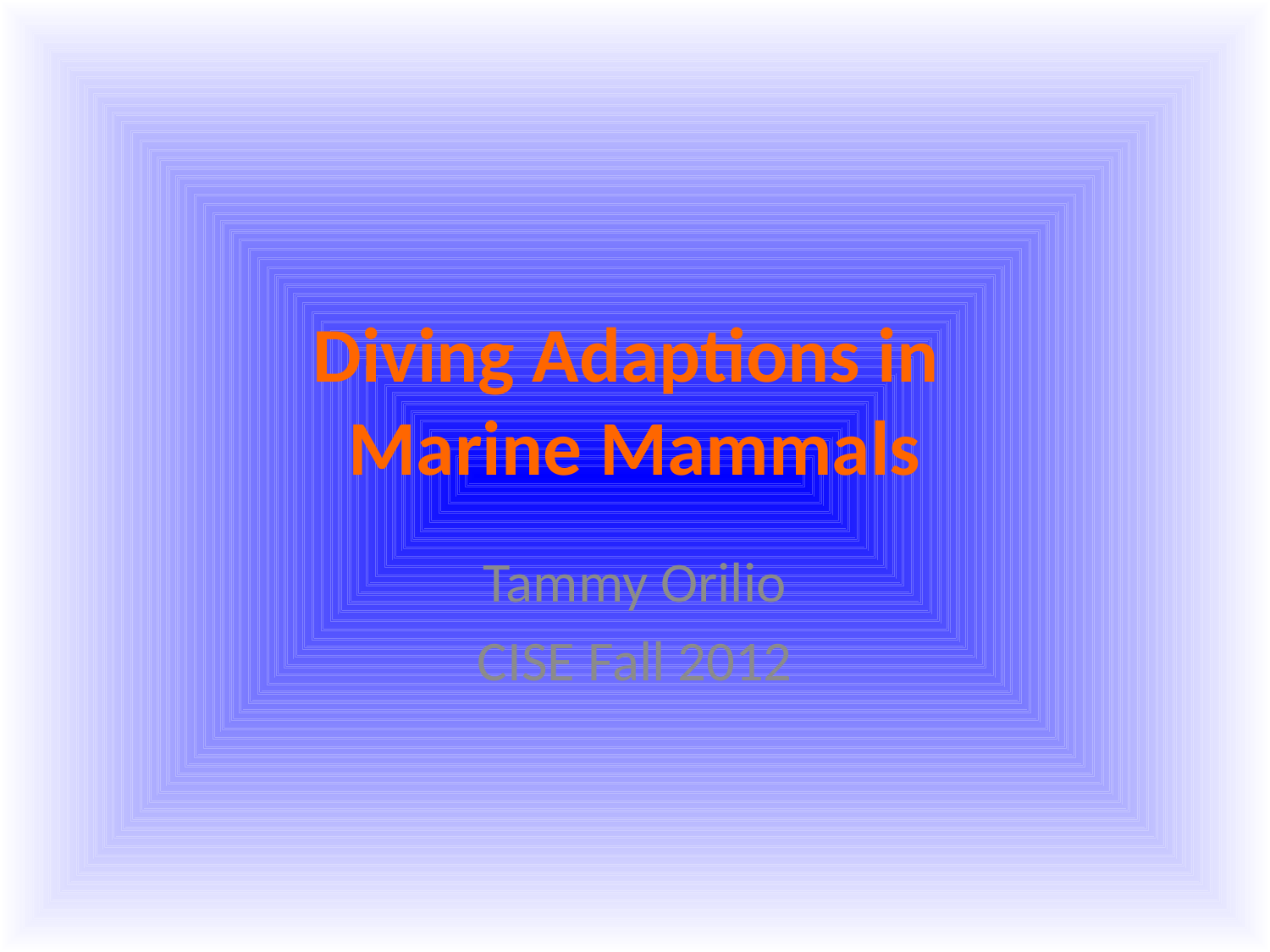

# Diving Adaptions in Marine Mammals
Tammy Orilio
CISE Fall 2012